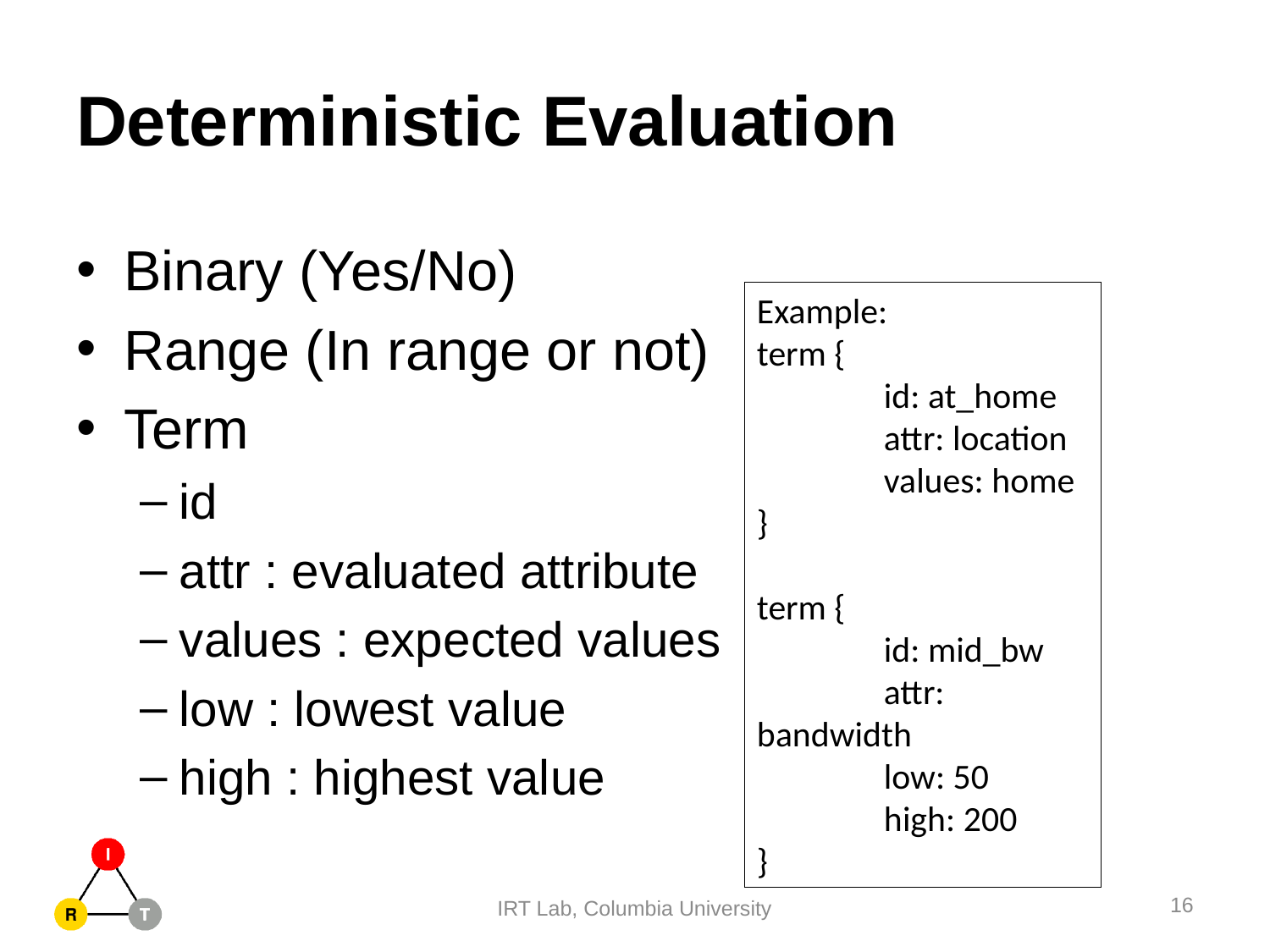

# Deterministic Evaluation
Binary (Yes/No)
Range (In range or not)
Term
id
attr : evaluated attribute
values : expected values
low : lowest value
high : highest value

Example:
term {
	id: at_home
	attr: location
	values: home
}

term {
	id: mid_bw
	attr: bandwidth
	low: 50
	high: 200
}
16
IRT Lab, Columbia University